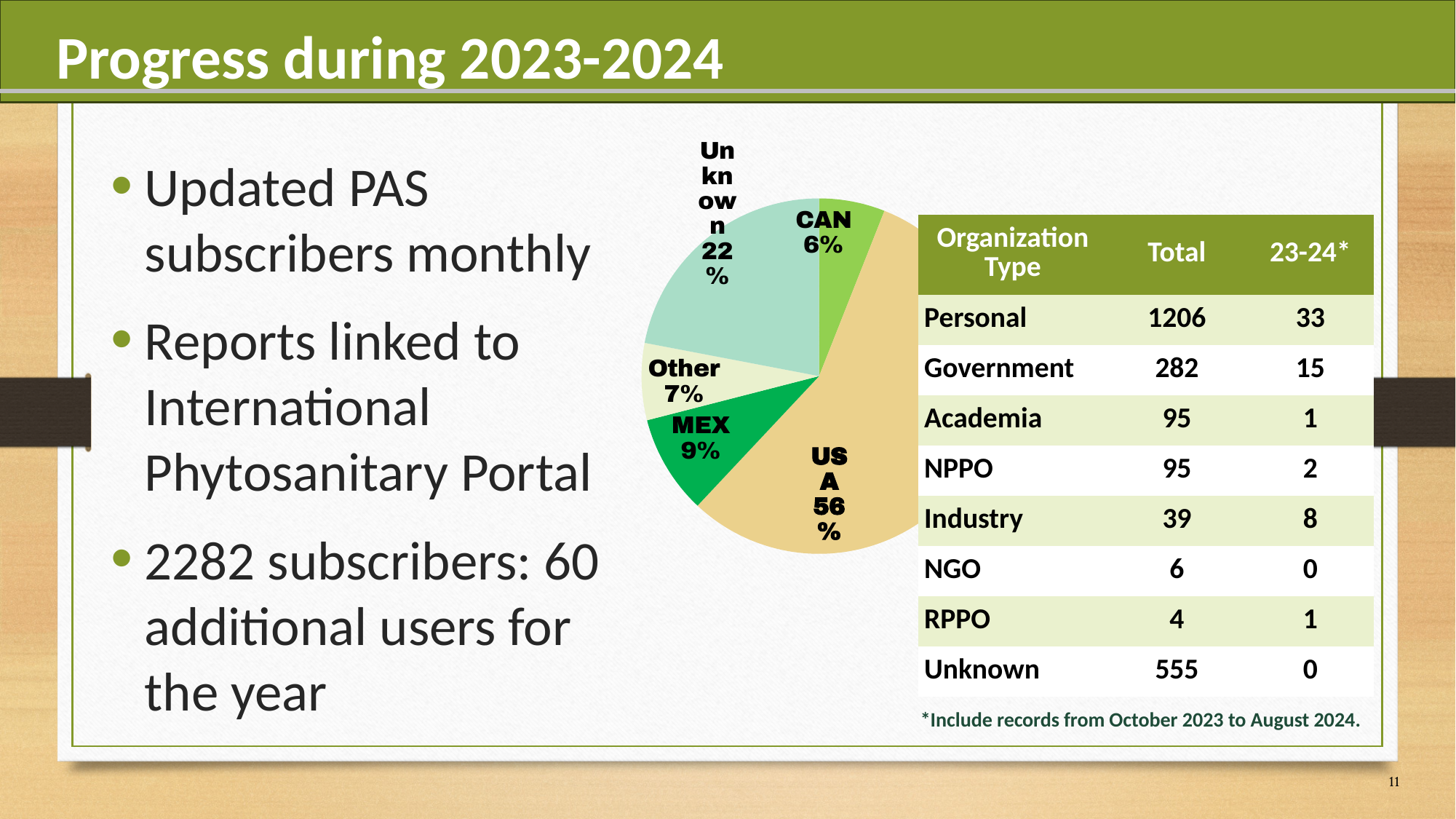

Progress during 2023-2024

### Chart

| Category | Totals |
|---|---|
| CAN | 6.0 |
| USA | 56.0 |
| MEX | 9.0 |
| Other | 7.0 |
| Unknown | 22.0 |
Updated PAS subscribers monthly
Reports linked to  International Phytosanitary Portal
2282 subscribers: 60 additional users for the year
| Organization Type | Total | 23-24\* |
| --- | --- | --- |
| Personal | 1206 | 33 |
| Government | 282 | 15 |
| Academia | 95 | 1 |
| NPPO | 95 | 2 |
| Industry | 39 | 8 |
| NGO | 6 | 0 |
| RPPO | 4 | 1 |
| Unknown | 555 | 0 |
*Include records from October 2023 to August 2024.
11